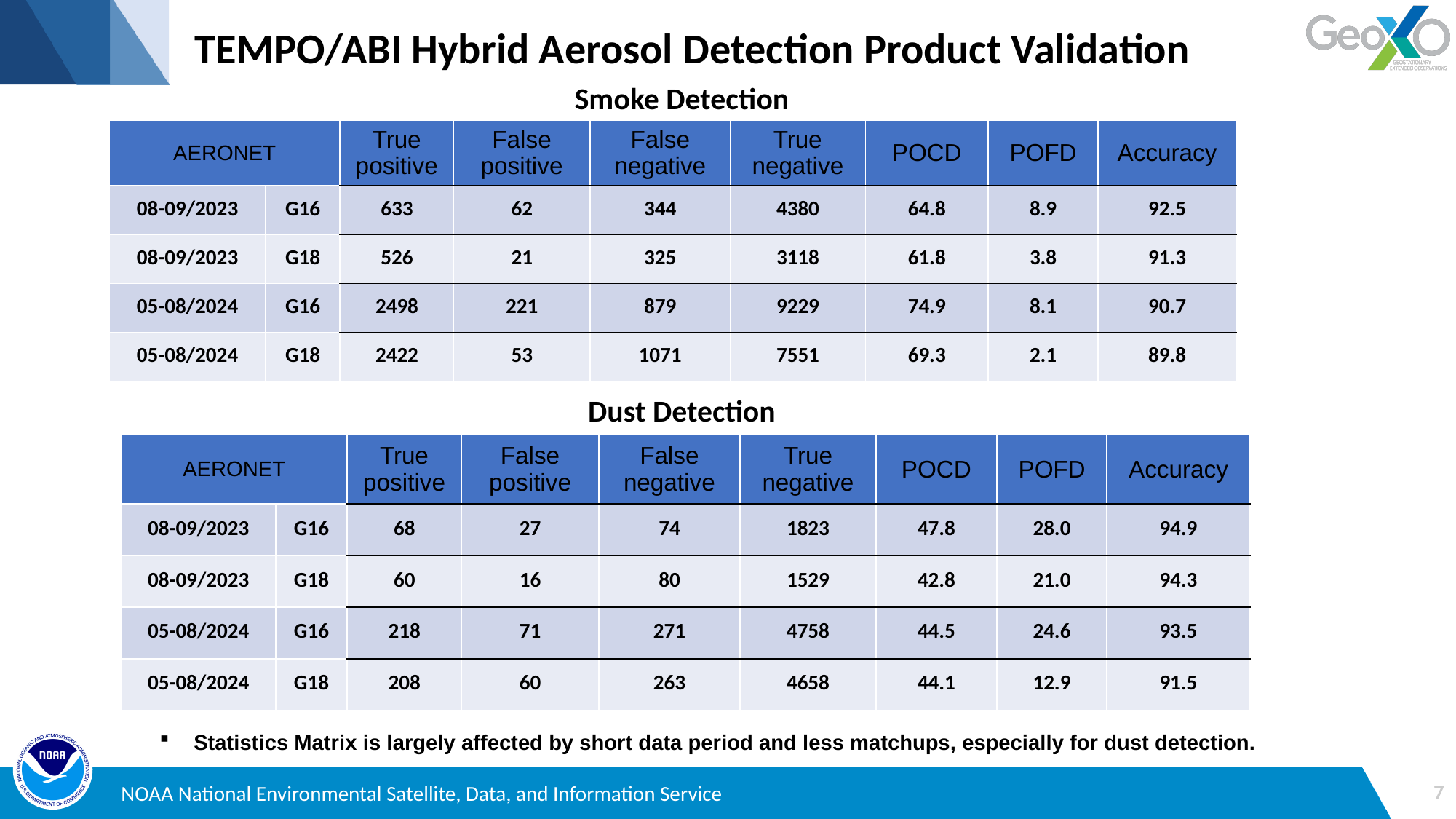

TEMPO/ABI Hybrid Aerosol Detection Product Validation
Smoke Detection
| AERONET |  | True positive | False positive | False negative | True negative | POCD | POFD | Accuracy |
| --- | --- | --- | --- | --- | --- | --- | --- | --- |
| 08-09/2023 | G16 | 633 | 62 | 344 | 4380 | 64.8 | 8.9 | 92.5 |
| 08-09/2023 | G18 | 526 | 21 | 325 | 3118 | 61.8 | 3.8 | 91.3 |
| 05-08/2024 | G16 | 2498 | 221 | 879 | 9229 | 74.9 | 8.1 | 90.7 |
| 05-08/2024 | G18 | 2422 | 53 | 1071 | 7551 | 69.3 | 2.1 | 89.8 |
Dust Detection
| AERONET |  | True positive | False positive | False negative | True negative | POCD | POFD | Accuracy |
| --- | --- | --- | --- | --- | --- | --- | --- | --- |
| 08-09/2023 | G16 | 68 | 27 | 74 | 1823 | 47.8 | 28.0 | 94.9 |
| 08-09/2023 | G18 | 60 | 16 | 80 | 1529 | 42.8 | 21.0 | 94.3 |
| 05-08/2024 | G16 | 218 | 71 | 271 | 4758 | 44.5 | 24.6 | 93.5 |
| 05-08/2024 | G18 | 208 | 60 | 263 | 4658 | 44.1 | 12.9 | 91.5 |
Statistics Matrix is largely affected by short data period and less matchups, especially for dust detection.